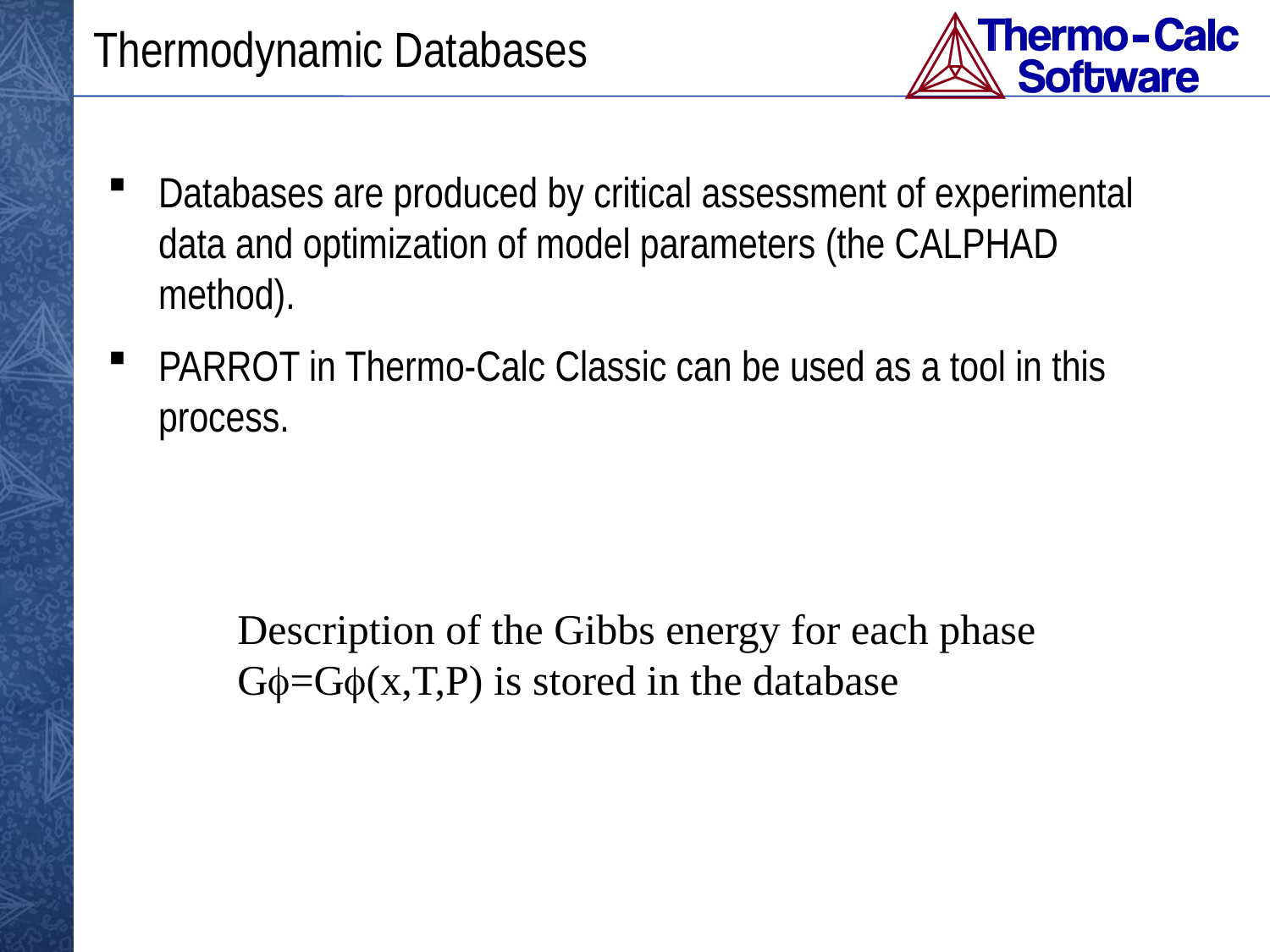

# Thermodynamic Databases
Databases are produced by critical assessment of experimental data and optimization of model parameters (the CALPHAD method).
PARROT in Thermo-Calc Classic can be used as a tool in this process.
Description of the Gibbs energy for each phase Gφ=Gφ(x,T,P) is stored in the database